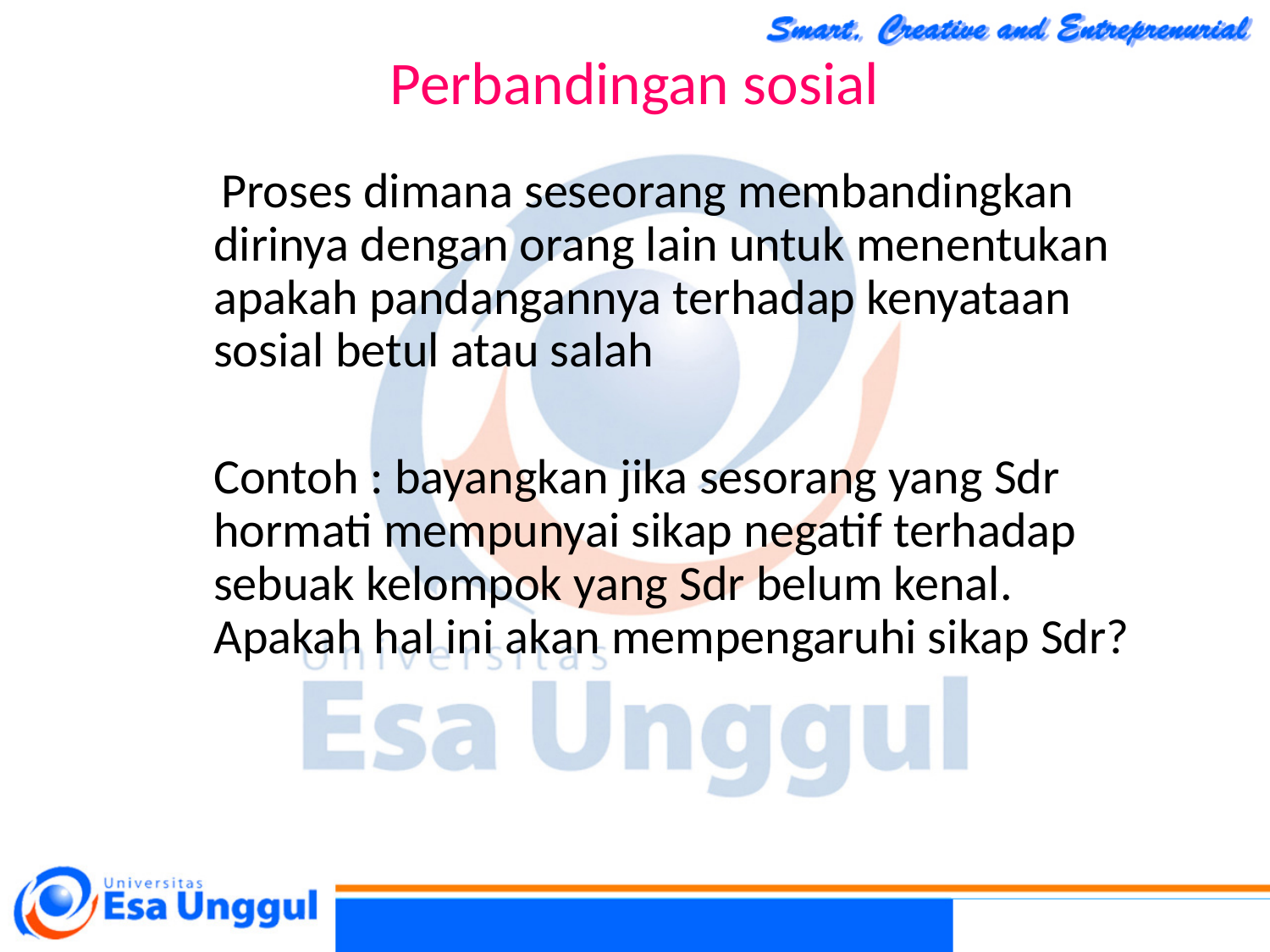

Perbandingan sosial
 Proses dimana seseorang membandingkan dirinya dengan orang lain untuk menentukan apakah pandangannya terhadap kenyataan sosial betul atau salah

Contoh : bayangkan jika sesorang yang Sdr hormati mempunyai sikap negatif terhadap sebuak kelompok yang Sdr belum kenal. Apakah hal ini akan mempengaruhi sikap Sdr?